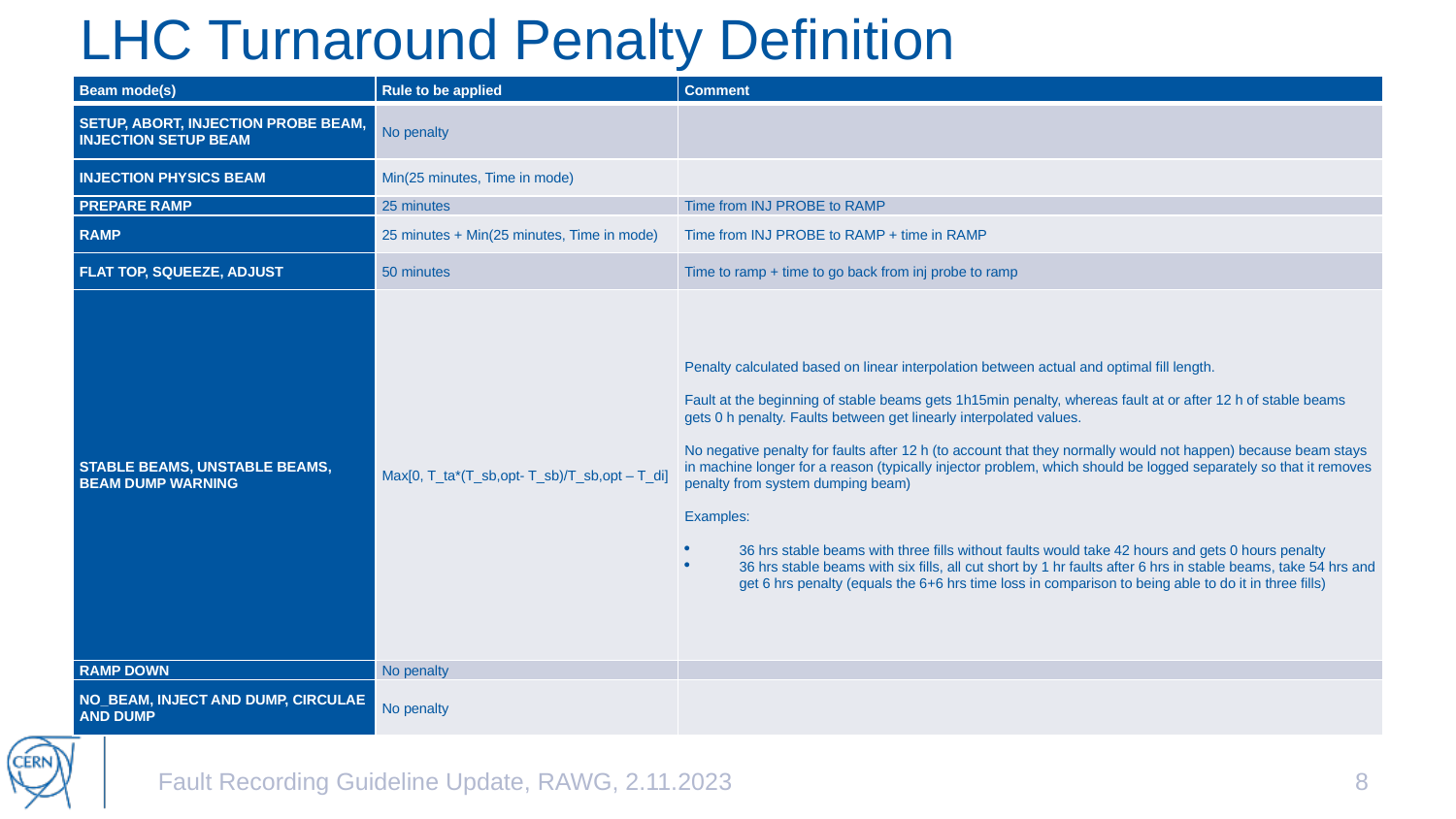

# LHC Turnaround Penalty Definition
| Beam mode(s) | Rule to be applied | Comment |
| --- | --- | --- |
| SETUP, ABORT, INJECTION PROBE BEAM, INJECTION SETUP BEAM | No penalty |  |
| INJECTION PHYSICS BEAM | Min(25 minutes, Time in mode) |  |
| PREPARE RAMP | 25 minutes | Time from INJ PROBE to RAMP |
| RAMP | 25 minutes + Min(25 minutes, Time in mode) | Time from INJ PROBE to RAMP + time in RAMP |
| FLAT TOP, SQUEEZE, ADJUST | 50 minutes | Time to ramp + time to go back from inj probe to ramp |
| STABLE BEAMS, UNSTABLE BEAMS, BEAM DUMP WARNING | Max[0, T\_ta\*(T\_sb,opt- T\_sb)/T\_sb,opt – T\_di] | Penalty calculated based on linear interpolation between actual and optimal fill length. Fault at the beginning of stable beams gets 1h15min penalty, whereas fault at or after 12 h of stable beams gets 0 h penalty. Faults between get linearly interpolated values. No negative penalty for faults after 12 h (to account that they normally would not happen) because beam stays in machine longer for a reason (typically injector problem, which should be logged separately so that it removes penalty from system dumping beam) Examples: 36 hrs stable beams with three fills without faults would take 42 hours and gets 0 hours penalty 36 hrs stable beams with six fills, all cut short by 1 hr faults after 6 hrs in stable beams, take 54 hrs and get 6 hrs penalty (equals the 6+6 hrs time loss in comparison to being able to do it in three fills) |
| RAMP DOWN | No penalty |  |
| NO\_BEAM, INJECT AND DUMP, CIRCULAE AND DUMP | No penalty |  |
Fault Recording Guideline Update, RAWG, 2.11.2023
8